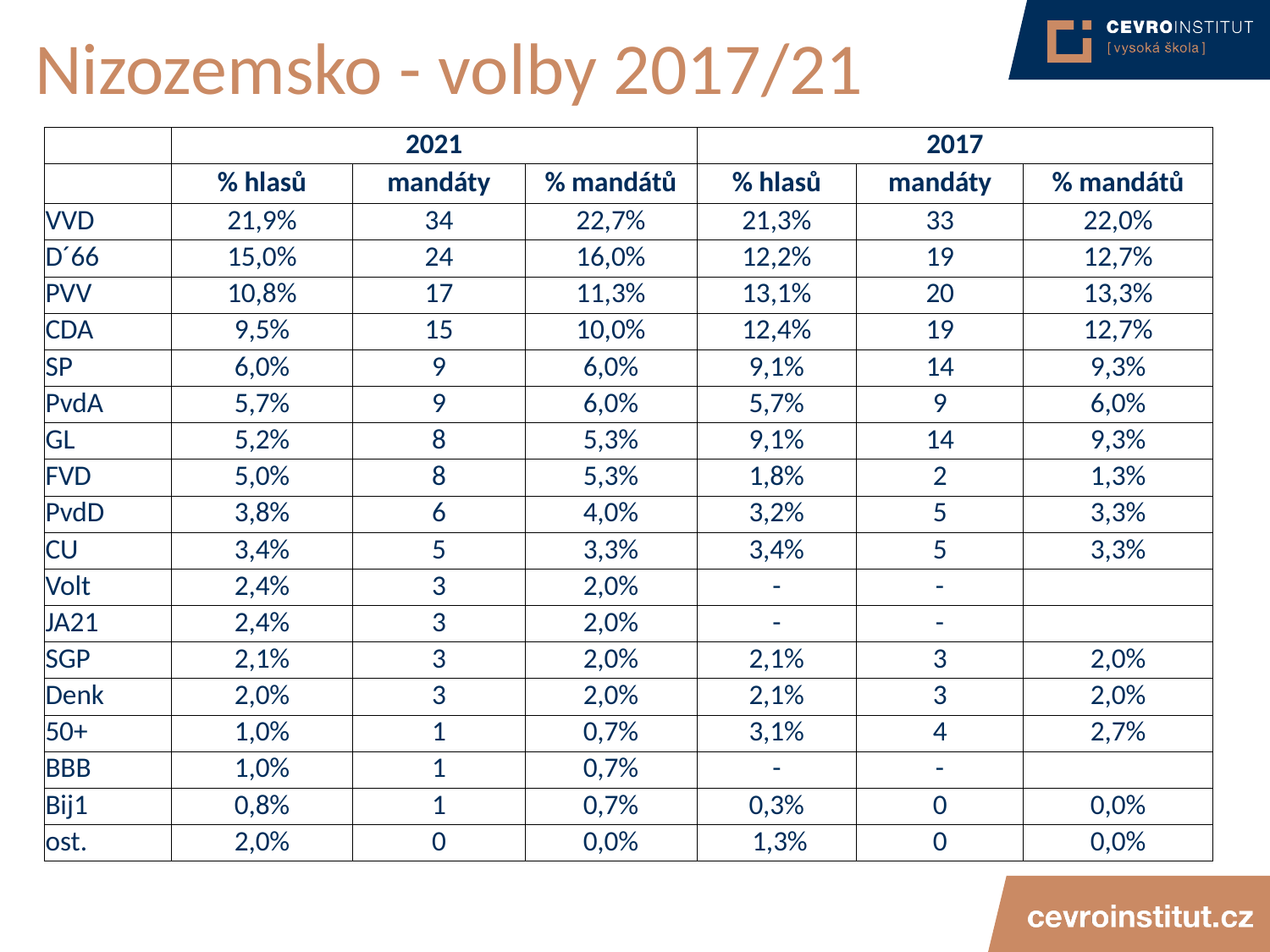

# Nizozemsko - volby 2017/21
|  | 2021 |  |  | 2017 |  |  |
| --- | --- | --- | --- | --- | --- | --- |
|  | % hlasů | mandáty | % mandátů | % hlasů | mandáty | % mandátů |
| VVD | 21,9% | 34 | 22,7% | 21,3% | 33 | 22,0% |
| D´66 | 15,0% | 24 | 16,0% | 12,2% | 19 | 12,7% |
| PVV | 10,8% | 17 | 11,3% | 13,1% | 20 | 13,3% |
| CDA | 9,5% | 15 | 10,0% | 12,4% | 19 | 12,7% |
| SP | 6,0% | 9 | 6,0% | 9,1% | 14 | 9,3% |
| PvdA | 5,7% | 9 | 6,0% | 5,7% | 9 | 6,0% |
| GL | 5,2% | 8 | 5,3% | 9,1% | 14 | 9,3% |
| FVD | 5,0% | 8 | 5,3% | 1,8% | 2 | 1,3% |
| PvdD | 3,8% | 6 | 4,0% | 3,2% | 5 | 3,3% |
| CU | 3,4% | 5 | 3,3% | 3,4% | 5 | 3,3% |
| Volt | 2,4% | 3 | 2,0% | - | - |  |
| JA21 | 2,4% | 3 | 2,0% | - | - |  |
| SGP | 2,1% | 3 | 2,0% | 2,1% | 3 | 2,0% |
| Denk | 2,0% | 3 | 2,0% | 2,1% | 3 | 2,0% |
| 50+ | 1,0% | 1 | 0,7% | 3,1% | 4 | 2,7% |
| BBB | 1,0% | 1 | 0,7% | - | - |  |
| Bij1 | 0,8% | 1 | 0,7% | 0,3% | 0 | 0,0% |
| ost. | 2,0% | 0 | 0,0% | 1,3% | 0 | 0,0% |